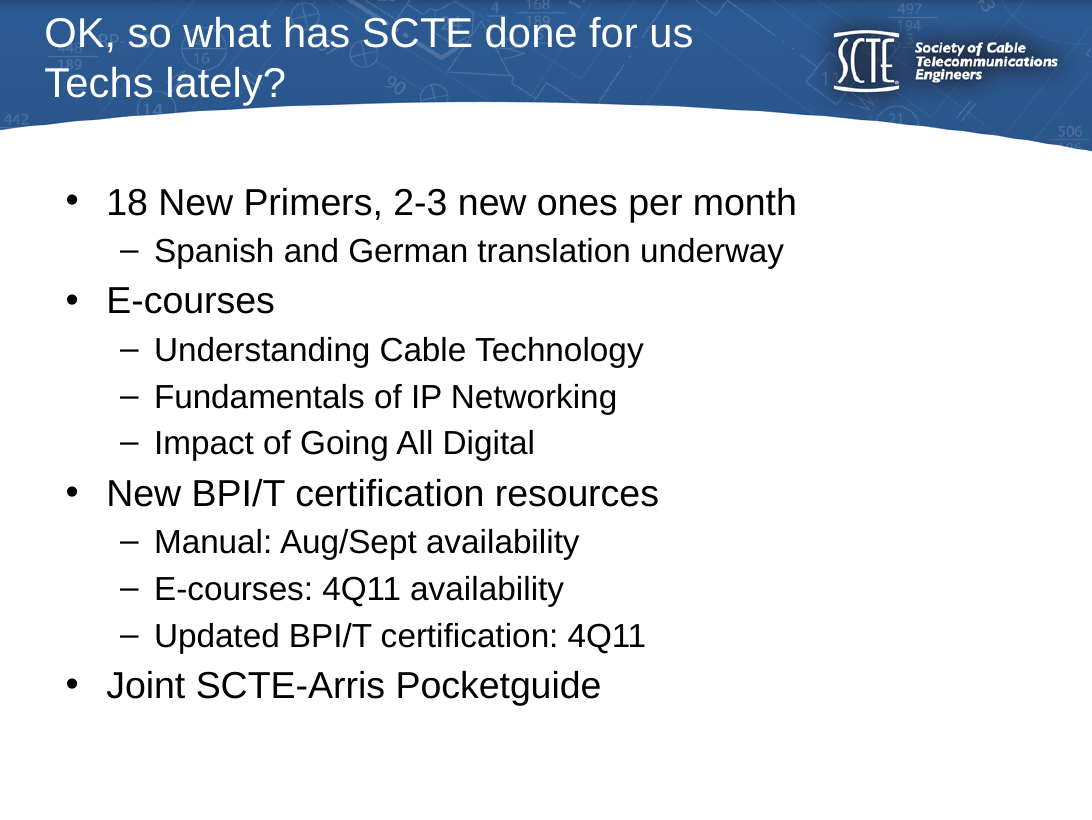

# OK, so what has SCTE done for us Techs lately?
18 New Primers, 2-3 new ones per month
Spanish and German translation underway
E-courses
Understanding Cable Technology
Fundamentals of IP Networking
Impact of Going All Digital
New BPI/T certification resources
Manual: Aug/Sept availability
E-courses: 4Q11 availability
Updated BPI/T certification: 4Q11
Joint SCTE-Arris Pocketguide